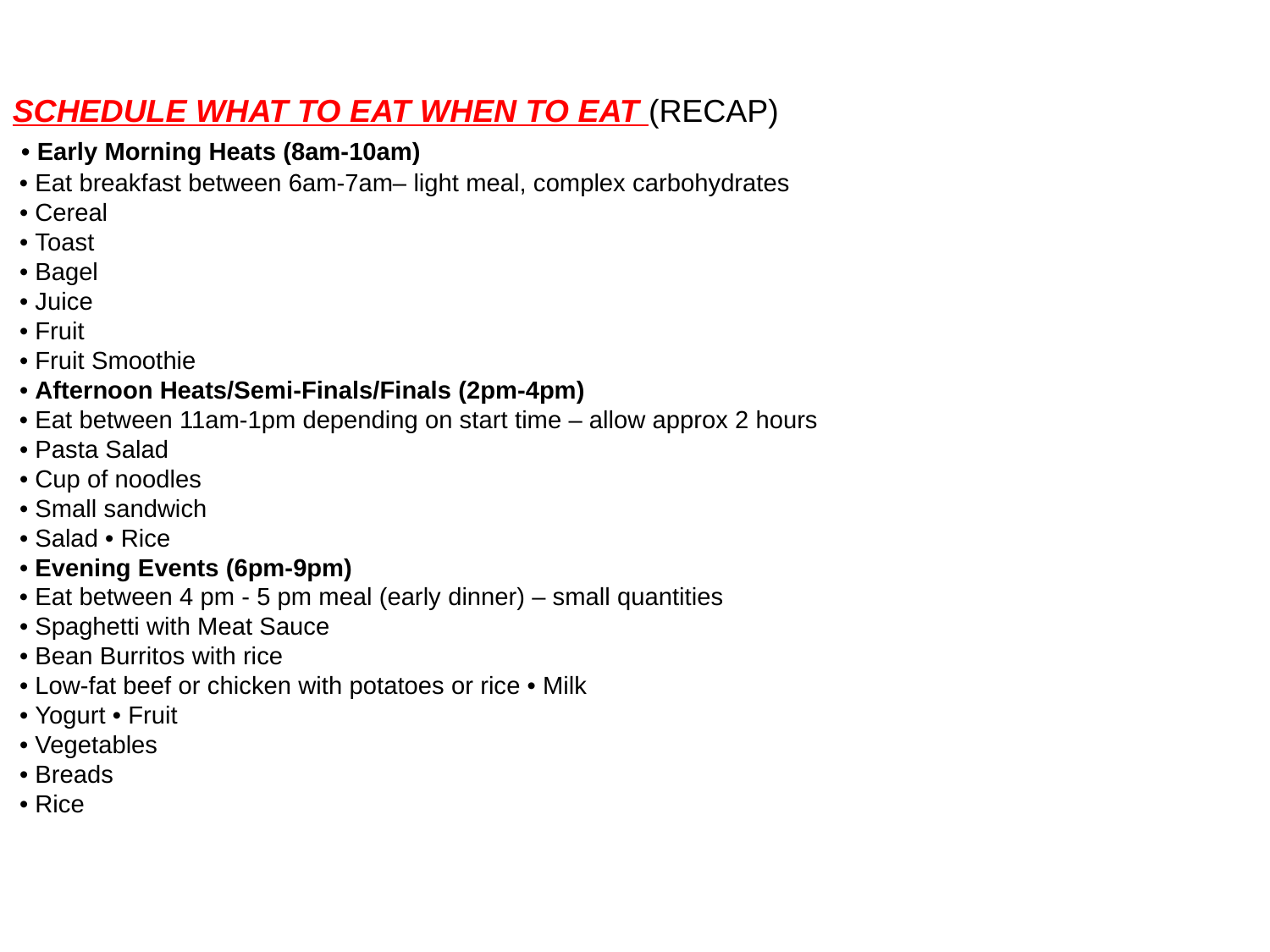

SCHEDULE WHAT TO EAT WHEN TO EAT (RECAP)
 • Early Morning Heats (8am-10am)
 • Eat breakfast between 6am-7am– light meal, complex carbohydrates
 • Cereal
 • Toast
 • Bagel
 • Juice
 • Fruit
 • Fruit Smoothie
 • Afternoon Heats/Semi-Finals/Finals (2pm-4pm)
 • Eat between 11am-1pm depending on start time – allow approx 2 hours
 • Pasta Salad
 • Cup of noodles
 • Small sandwich
 • Salad • Rice
 • Evening Events (6pm-9pm)
 • Eat between 4 pm - 5 pm meal (early dinner) – small quantities
 • Spaghetti with Meat Sauce
 • Bean Burritos with rice
 • Low-fat beef or chicken with potatoes or rice • Milk
 • Yogurt • Fruit
 • Vegetables
 • Breads
 • Rice